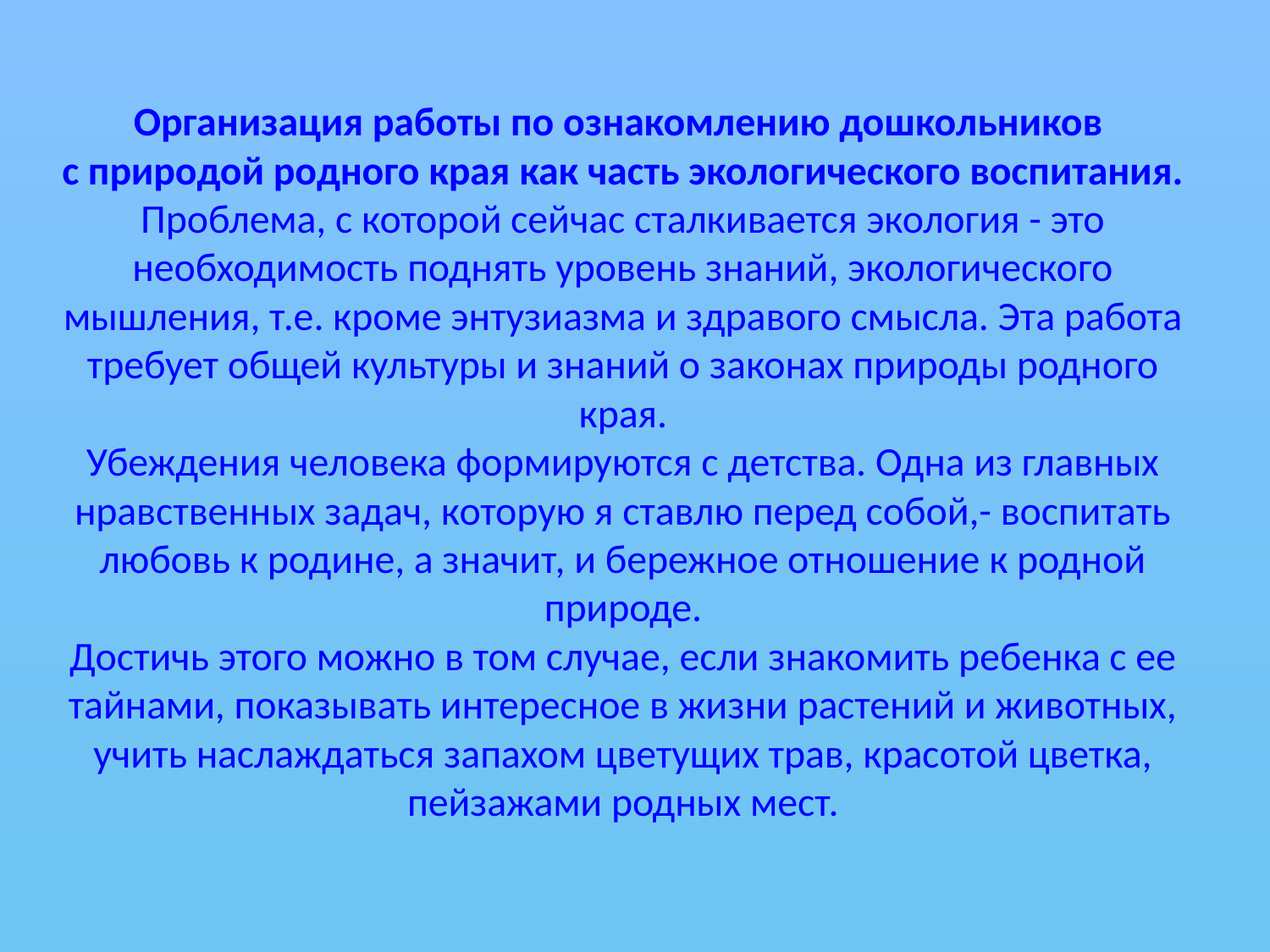

# Организация работы по ознакомлению дошкольников с природой родного края как часть экологического воспитания. Проблема, с которой сейчас сталкивается экология - это необходимость поднять уровень знаний, экологического мышления, т.е. кроме энтузиазма и здравого смысла. Эта работа требует общей культуры и знаний о законах природы родного края. Убеждения человека формируются с детства. Одна из главных нравственных задач, которую я ставлю перед собой,- воспитать любовь к родине, а значит, и бережное отношение к родной природе. Достичь этого можно в том случае, если знакомить ребенка с ее тайнами, показывать интересное в жизни растений и животных, учить наслаждаться запахом цветущих трав, красотой цветка, пейзажами родных мест.